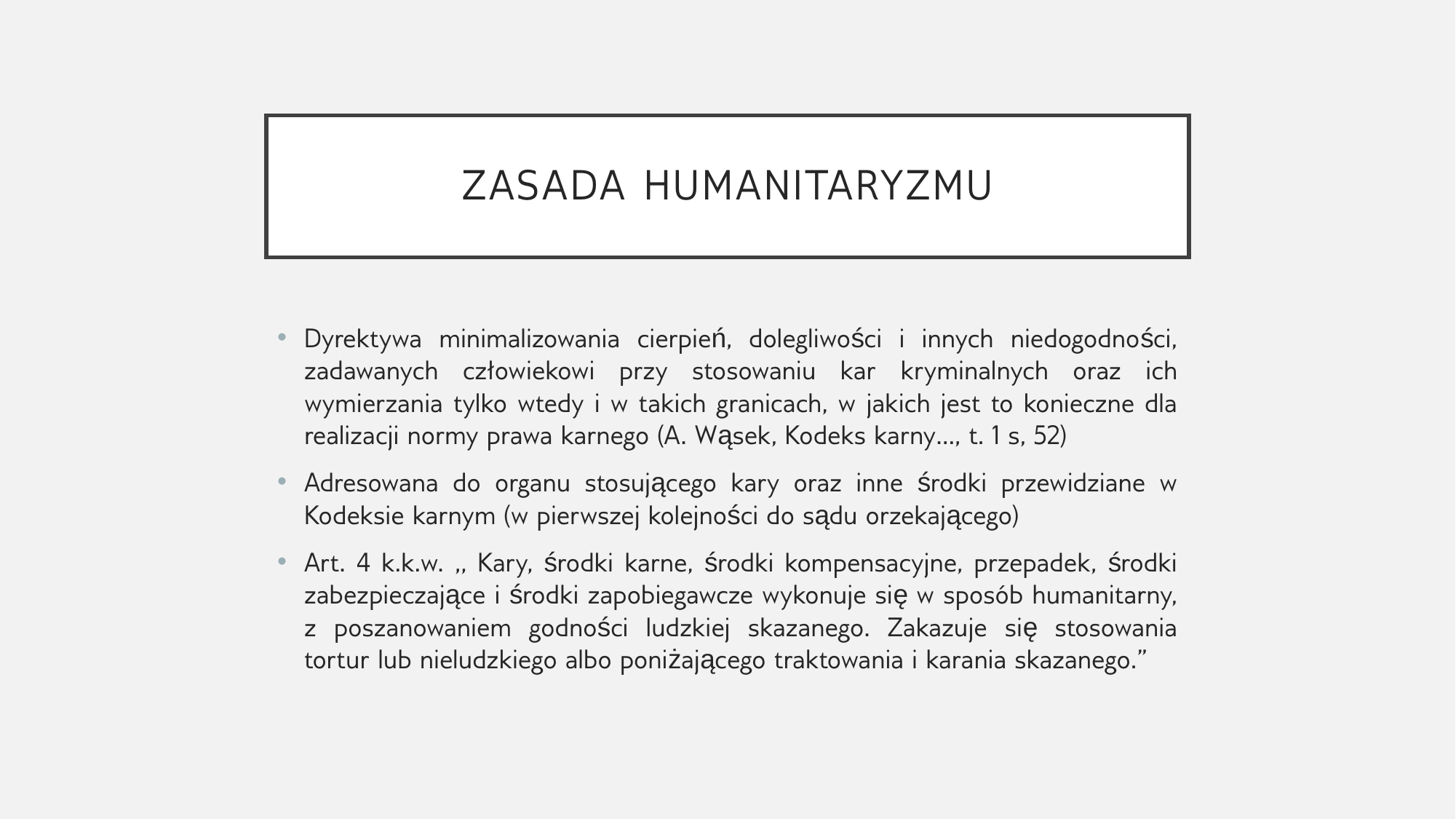

# Zasada humanitaryzmu
Dyrektywa minimalizowania cierpień, dolegliwości i innych niedogodności, zadawanych człowiekowi przy stosowaniu kar kryminalnych oraz ich wymierzania tylko wtedy i w takich granicach, w jakich jest to konieczne dla realizacji normy prawa karnego (A. Wąsek, Kodeks karny…, t. 1 s, 52)
Adresowana do organu stosującego kary oraz inne środki przewidziane w Kodeksie karnym (w pierwszej kolejności do sądu orzekającego)
Art. 4 k.k.w. ,, Kary, środki karne, środki kompensacyjne, przepadek, środki zabezpieczające i środki zapobiegawcze wykonuje się w sposób humanitarny, z poszanowaniem godności ludzkiej skazanego. Zakazuje się stosowania tortur lub nieludzkiego albo poniżającego traktowania i karania skazanego.”